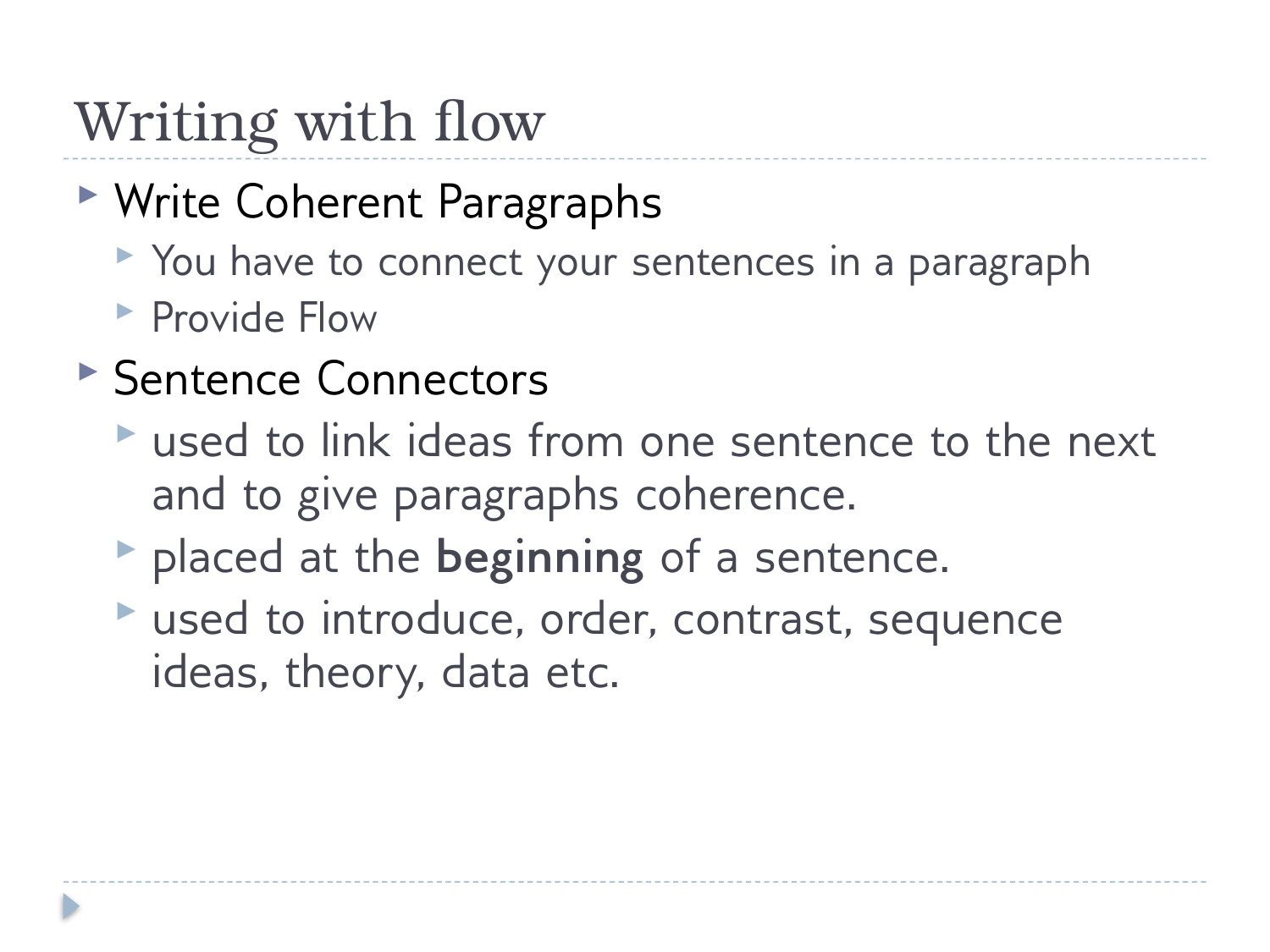

# Writing with flow
Write Coherent Paragraphs
You have to connect your sentences in a paragraph
Provide Flow
Sentence Connectors
used to link ideas from one sentence to the next and to give paragraphs coherence.
placed at the beginning of a sentence.
used to introduce, order, contrast, sequence ideas, theory, data etc.